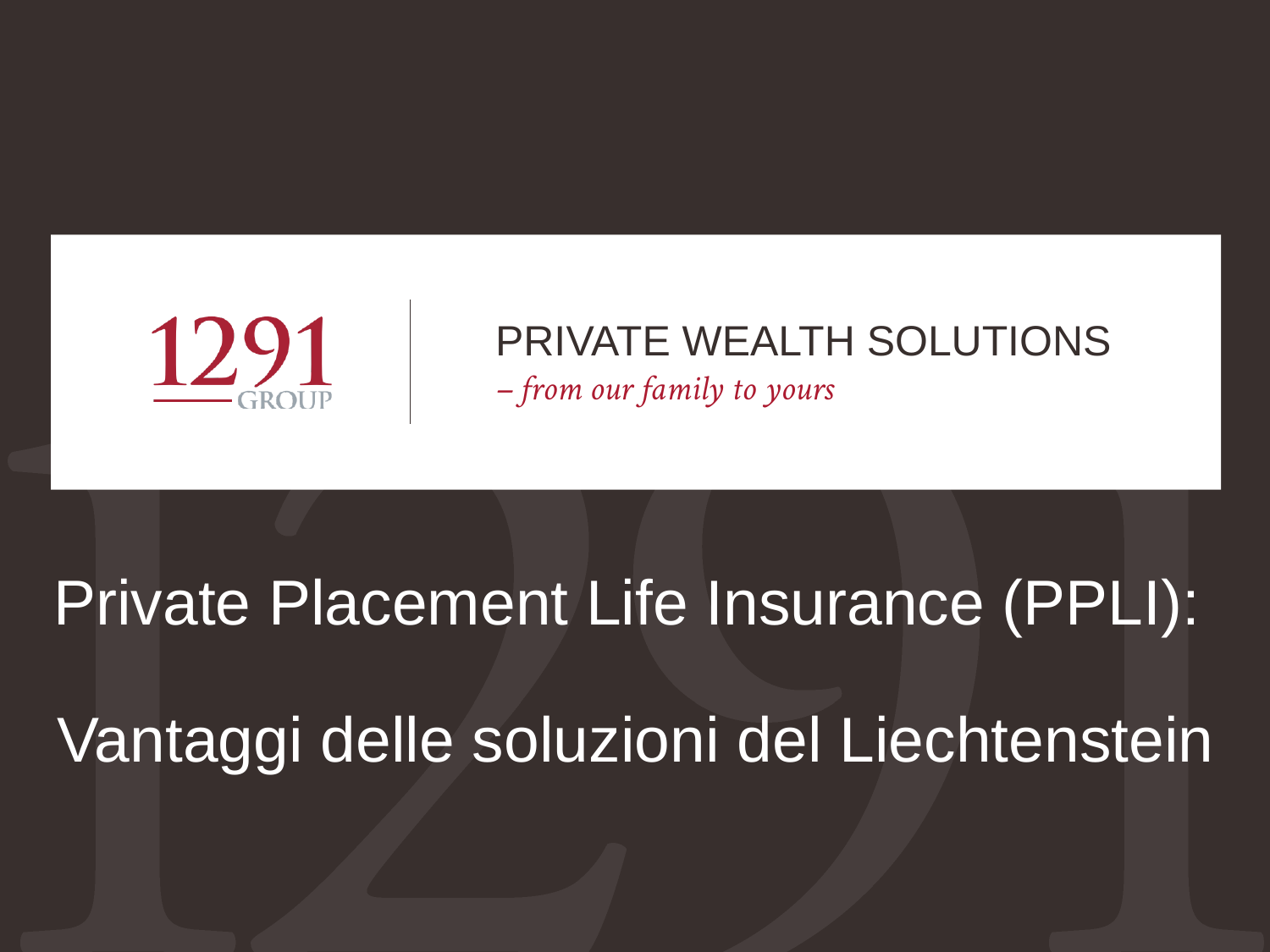

PRIVATE WEALTH SOLUTIONS
– from our family to yours
# Private Placement Life Insurance (PPLI): Vantaggi delle soluzioni del Liechtenstein